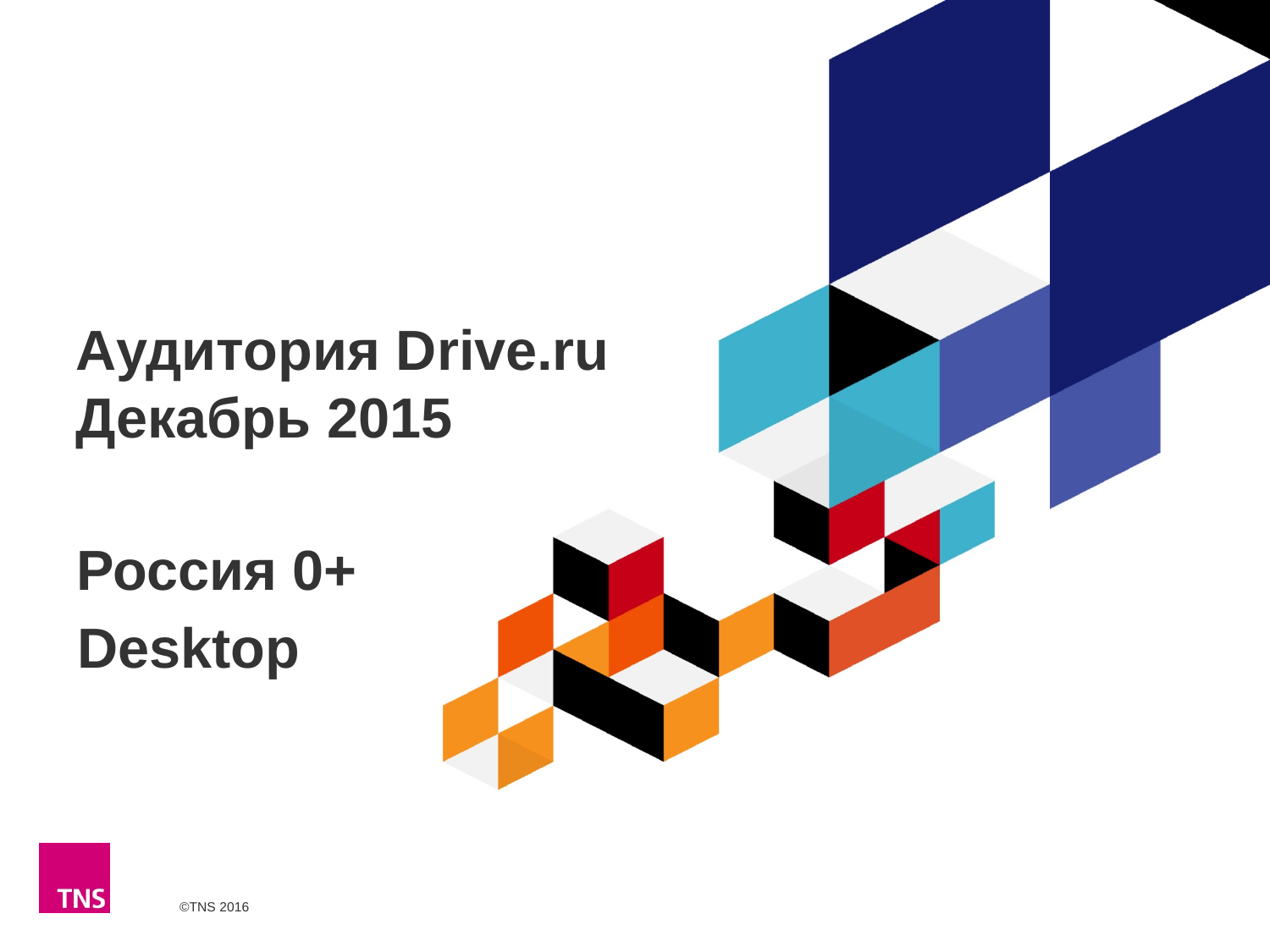

# Аудитория Drive.ru Декабрь 2015
Россия 0+
Desktop